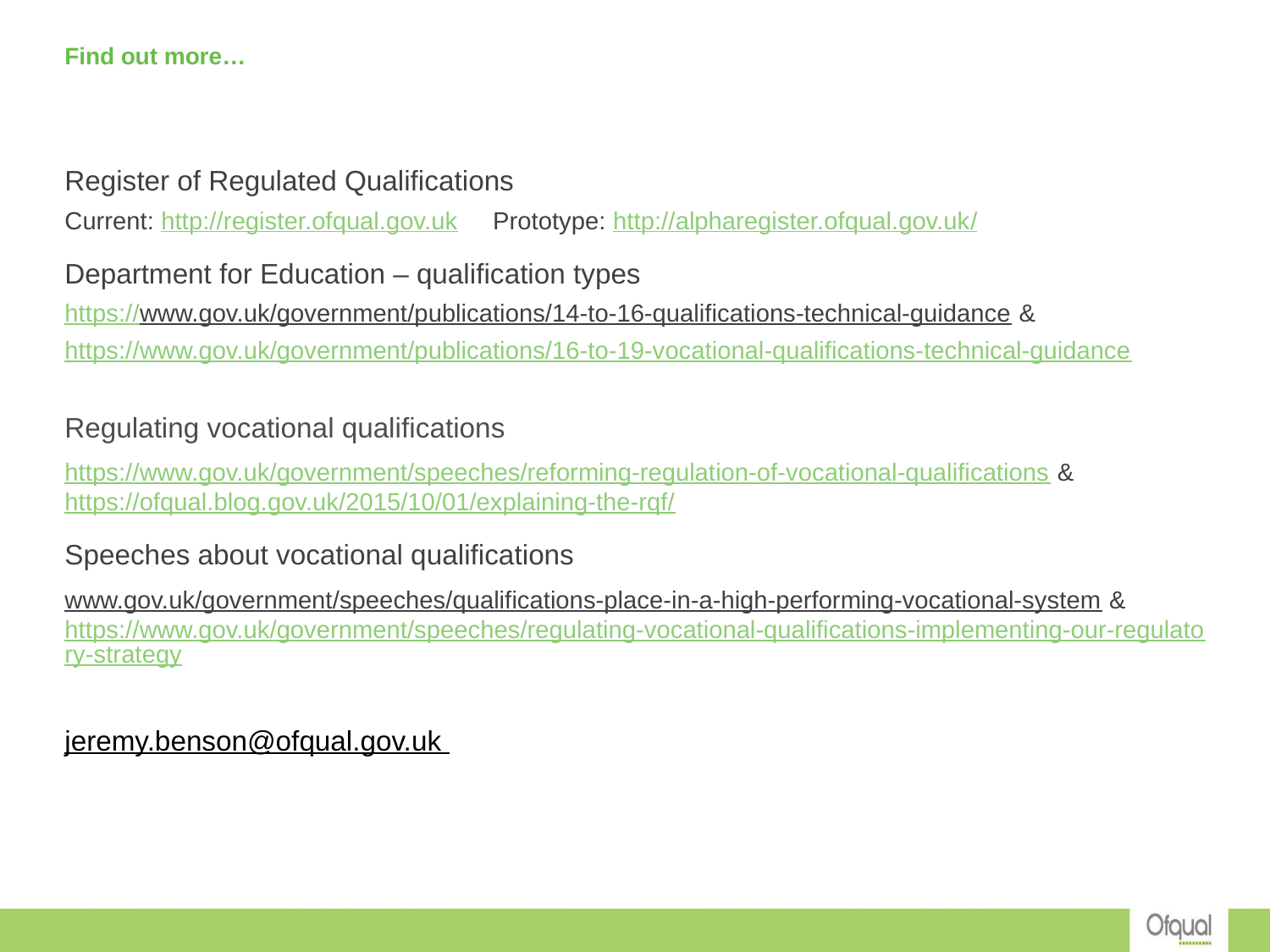

# Find out more…

Register of Regulated Qualifications
Current: http://register.ofqual.gov.uk     Prototype: http://alpharegister.ofqual.gov.uk/
Department for Education – qualification types
https://www.gov.uk/government/publications/14-to-16-qualifications-technical-guidance &
https://www.gov.uk/government/publications/16-to-19-vocational-qualifications-technical-guidance

Regulating vocational qualifications
https://www.gov.uk/government/speeches/reforming-regulation-of-vocational-qualifications & https://ofqual.blog.gov.uk/2015/10/01/explaining-the-rqf/
Speeches about vocational qualifications
www.gov.uk/government/speeches/qualifications-place-in-a-high-performing-vocational-system &
https://www.gov.uk/government/speeches/regulating-vocational-qualifications-implementing-our-regulatory-strategy

jeremy.benson@ofqual.gov.uk